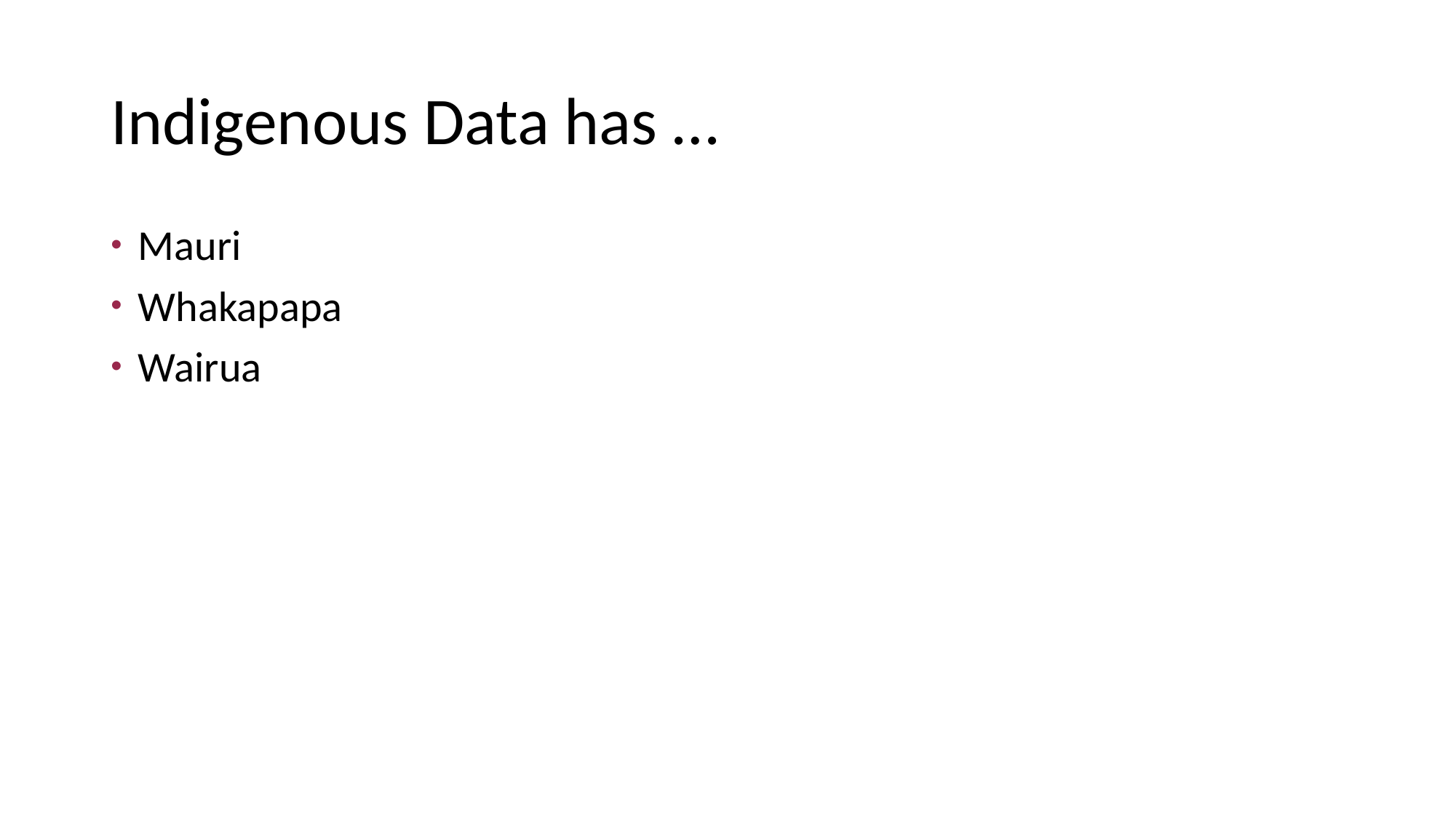

Indigenous Data has …
Mauri
Whakapapa
Wairua